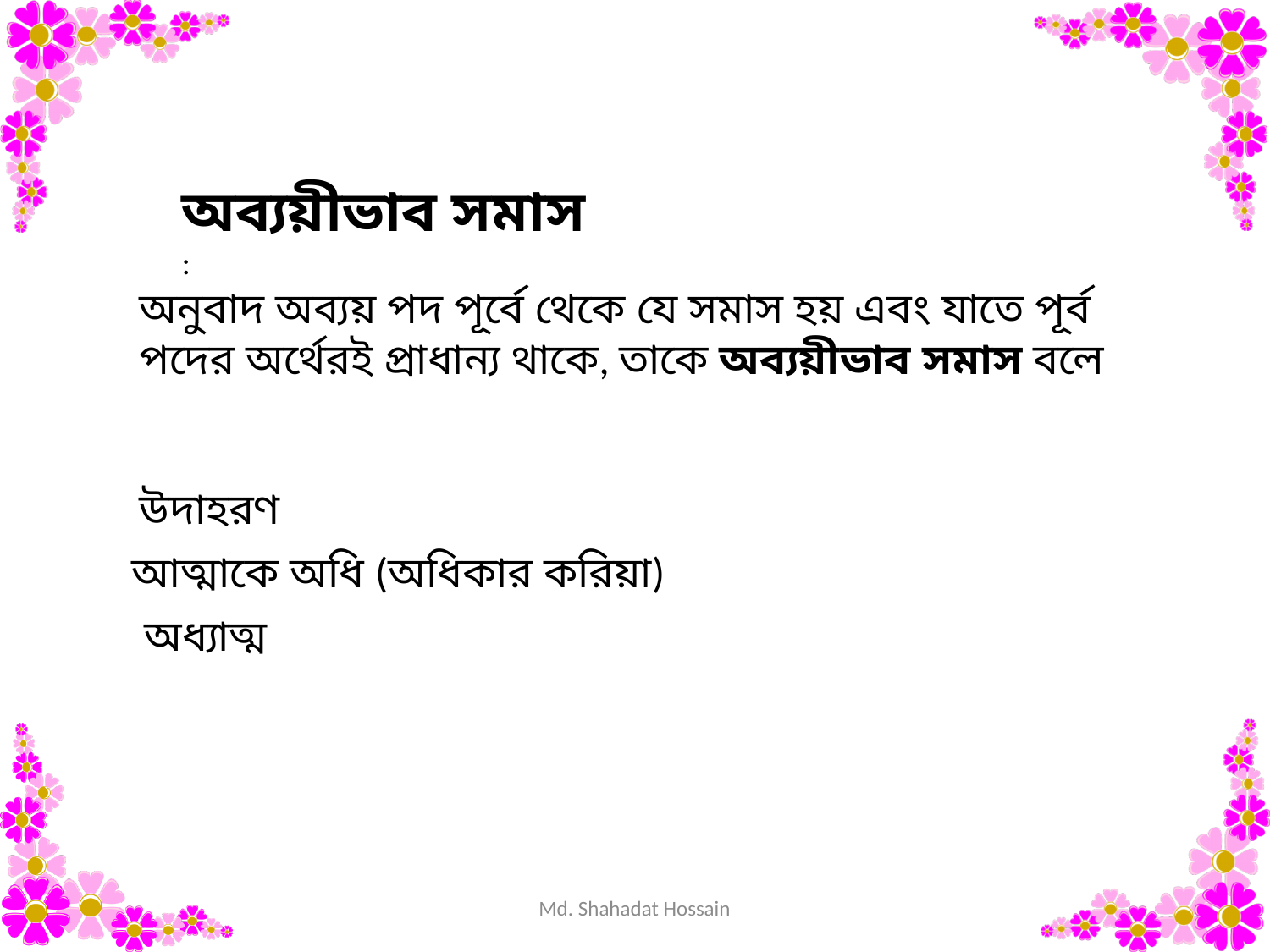

অব্যয়ীভাব সমাস
:
অনুবাদ অব্যয় পদ পূর্বে থেকে যে সমাস হয় এবং যাতে পূর্ব পদের অর্থেরই প্রাধান্য থাকে, তাকে অব্যয়ীভাব সমাস বলে
উদাহরণ
আত্মাকে অধি (অধিকার করিয়া)
অধ্যাত্ম
Md. Shahadat Hossain